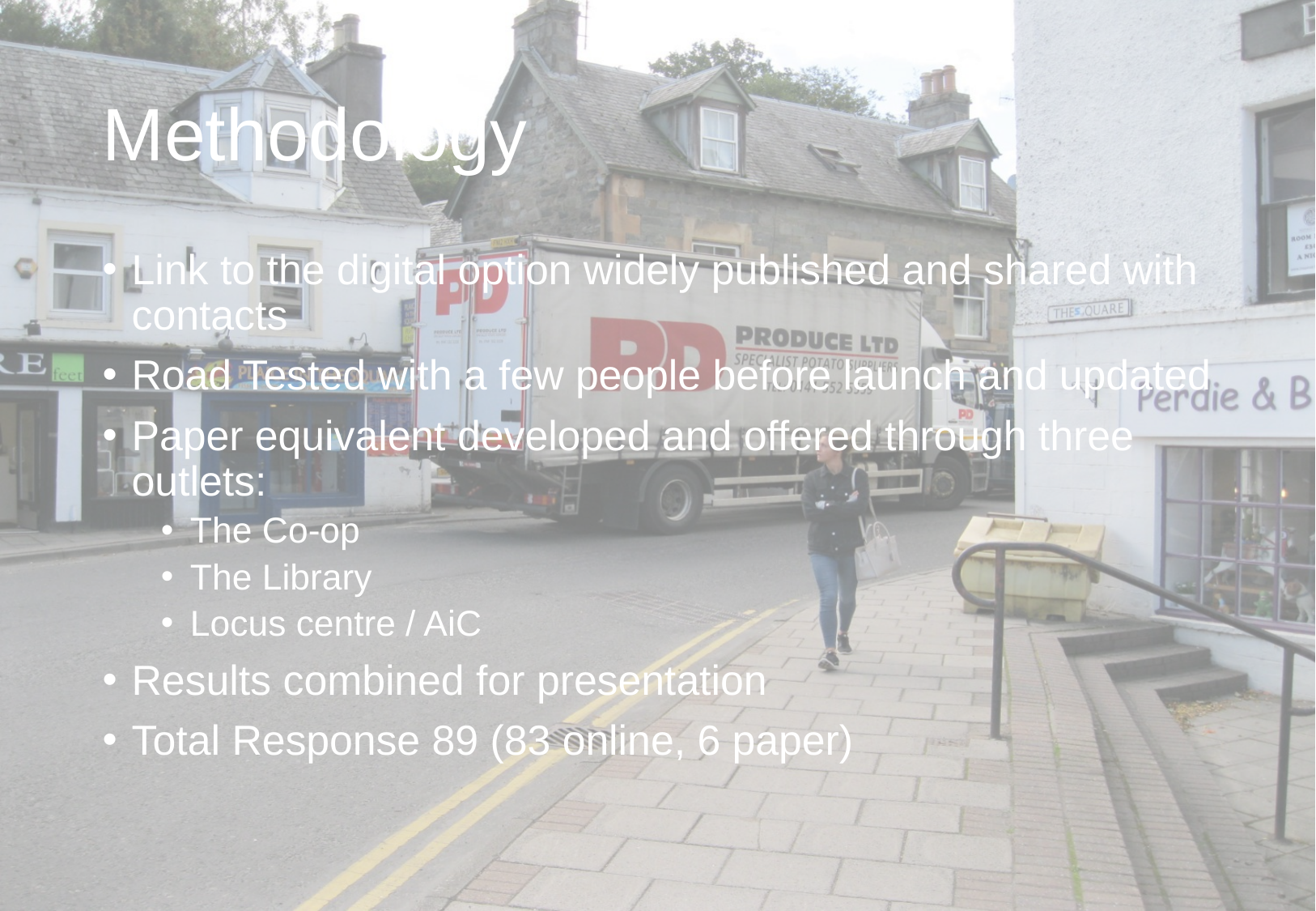

# Methodology
Link to the digital option widely published and shared with contacts
Road Tested with a few people before launch and updated
Paper equivalent developed and offered through three outlets:
The Co-op
The Library
Locus centre / AiC
Results combined for presentation
Total Response 89 (83 online, 6 paper)